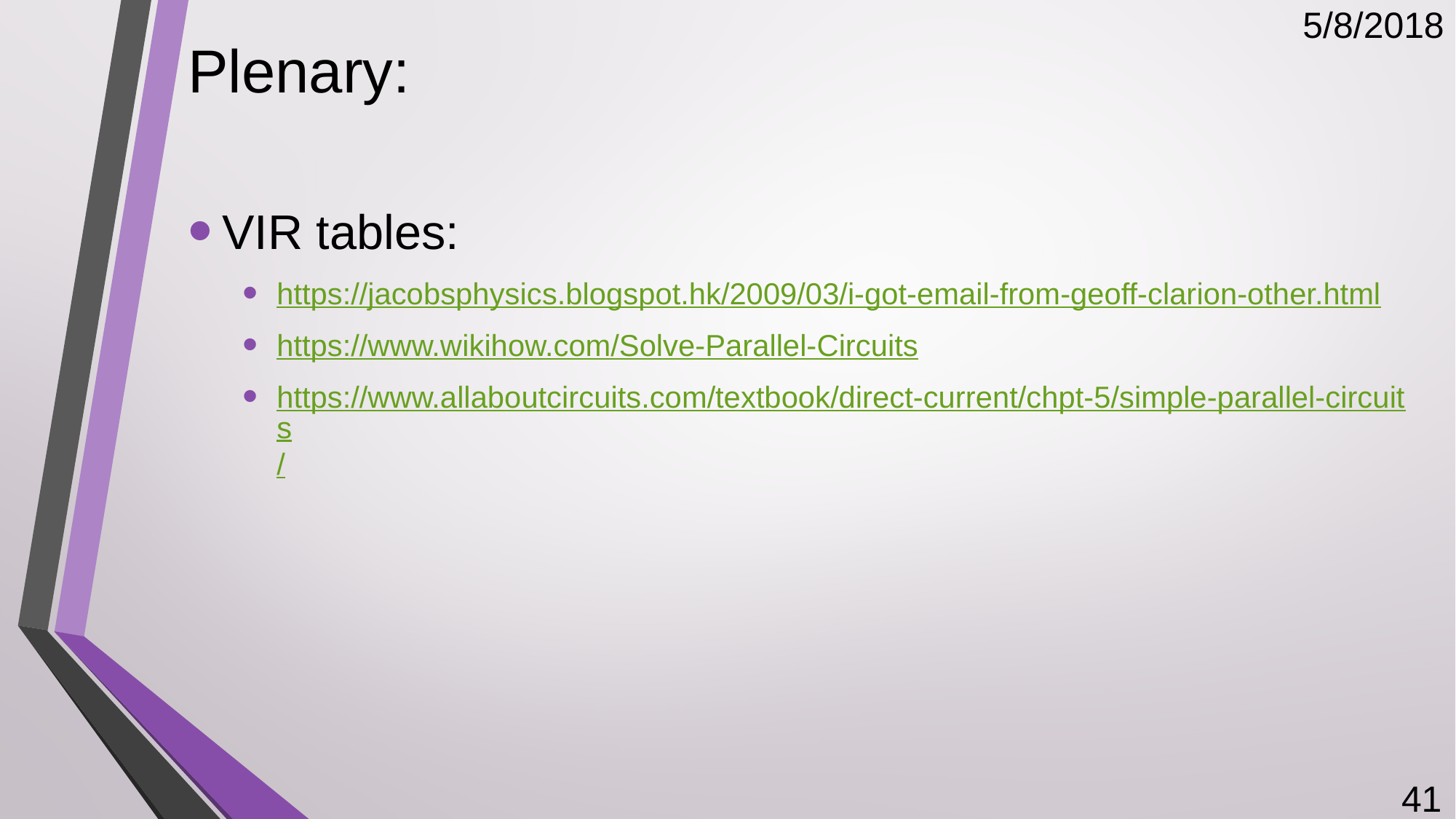

# Plenary:
5/8/2018
VIR tables:
https://jacobsphysics.blogspot.hk/2009/03/i-got-email-from-geoff-clarion-other.html
https://www.wikihow.com/Solve-Parallel-Circuits
https://www.allaboutcircuits.com/textbook/direct-current/chpt-5/simple-parallel-circuits/

41